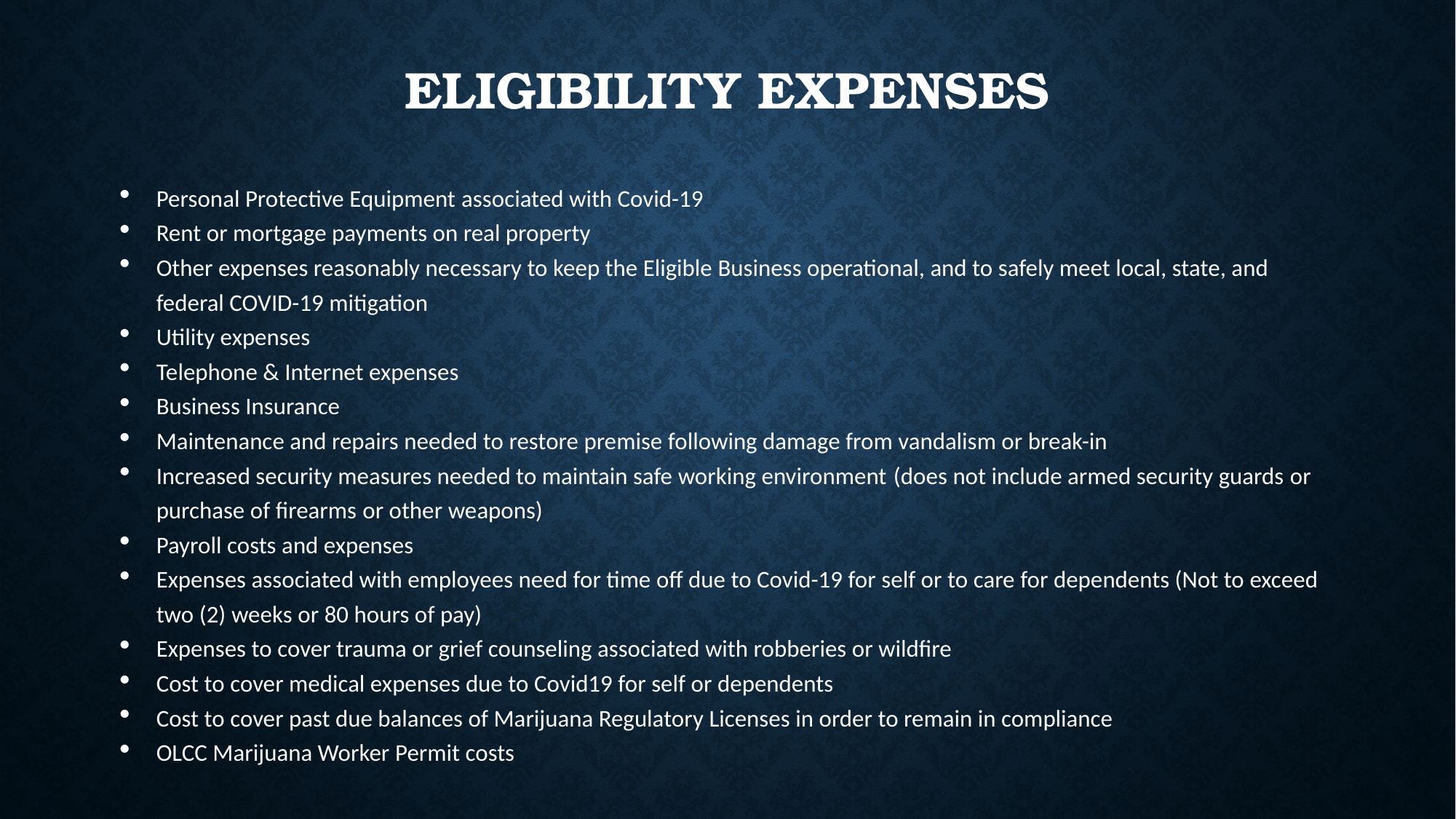

# Eligibility Expenses
Personal Protective Equipment associated with Covid-19
Rent or mortgage payments on real property
Other expenses reasonably necessary to keep the Eligible Business operational, and to safely meet local, state, and federal COVID-19 mitigation
Utility expenses
Telephone & Internet expenses
Business Insurance
Maintenance and repairs needed to restore premise following damage from vandalism or break-in
Increased security measures needed to maintain safe working environment (does not include armed security guards or purchase of firearms or other weapons)
Payroll costs and expenses
Expenses associated with employees need for time off due to Covid-19 for self or to care for dependents (Not to exceed two (2) weeks or 80 hours of pay)
Expenses to cover trauma or grief counseling associated with robberies or wildfire
Cost to cover medical expenses due to Covid19 for self or dependents
Cost to cover past due balances of Marijuana Regulatory Licenses in order to remain in compliance
OLCC Marijuana Worker Permit costs